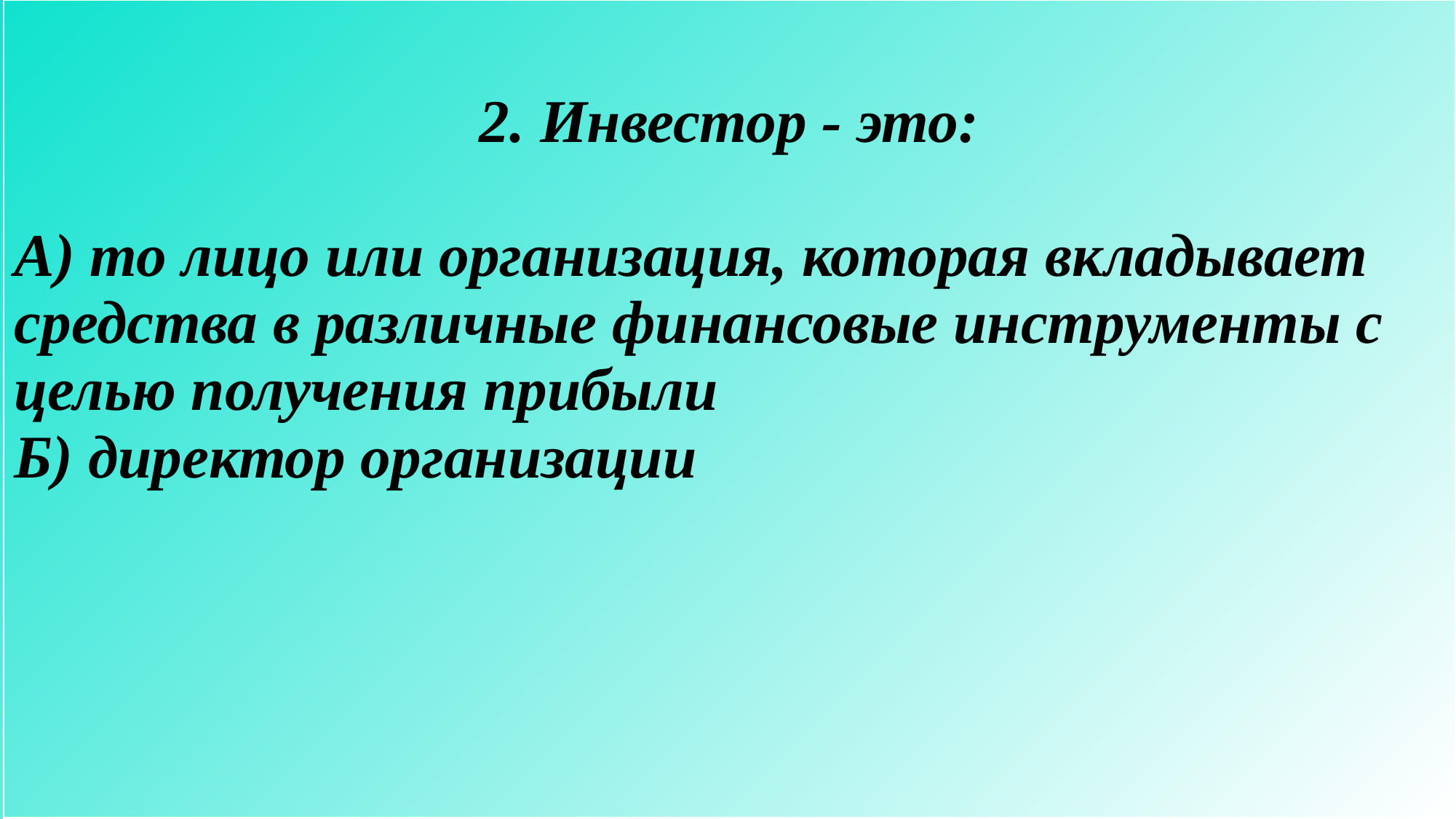

| 2. Инвестор - это: А) то лицо или организация, которая вкладывает средства в различные финансовые инструменты с целью получения прибыли Б) директор организации |
| --- |